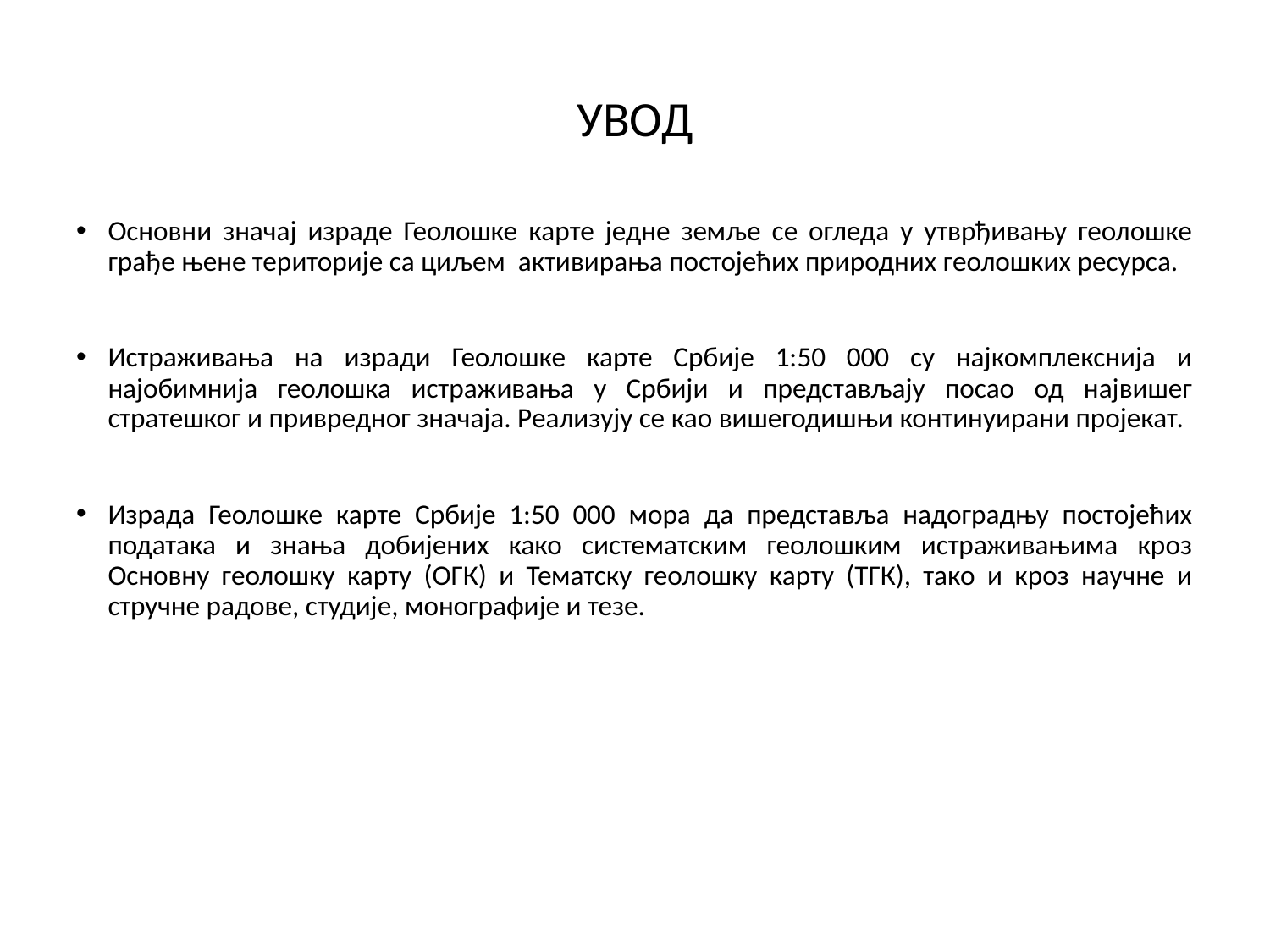

УВОД

Основни значај израде Геолошке карте једне земље се огледа у утврђивању геолошке грађе њене територије са циљем  активирања постојећих природних геолошких ресурса.

Истраживања на изради Геолошке карте Србије 1:50 000 су најкомплекснија и најобимнија геолошка истраживања у Србији и представљају посао од највишег стратешког и привредног значаја. Реализују се као вишегодишњи континуирани пројекат.

Израда Геолошке карте Србије 1:50 000 мора да представља надоградњу постојећих података и знања добијених како систематским геолошким истраживањима кроз Основну геолошку карту (ОГК) и Тематску геолошку карту (ТГК), тако и кроз научне и стручне радове, студије, монографије и тезе.